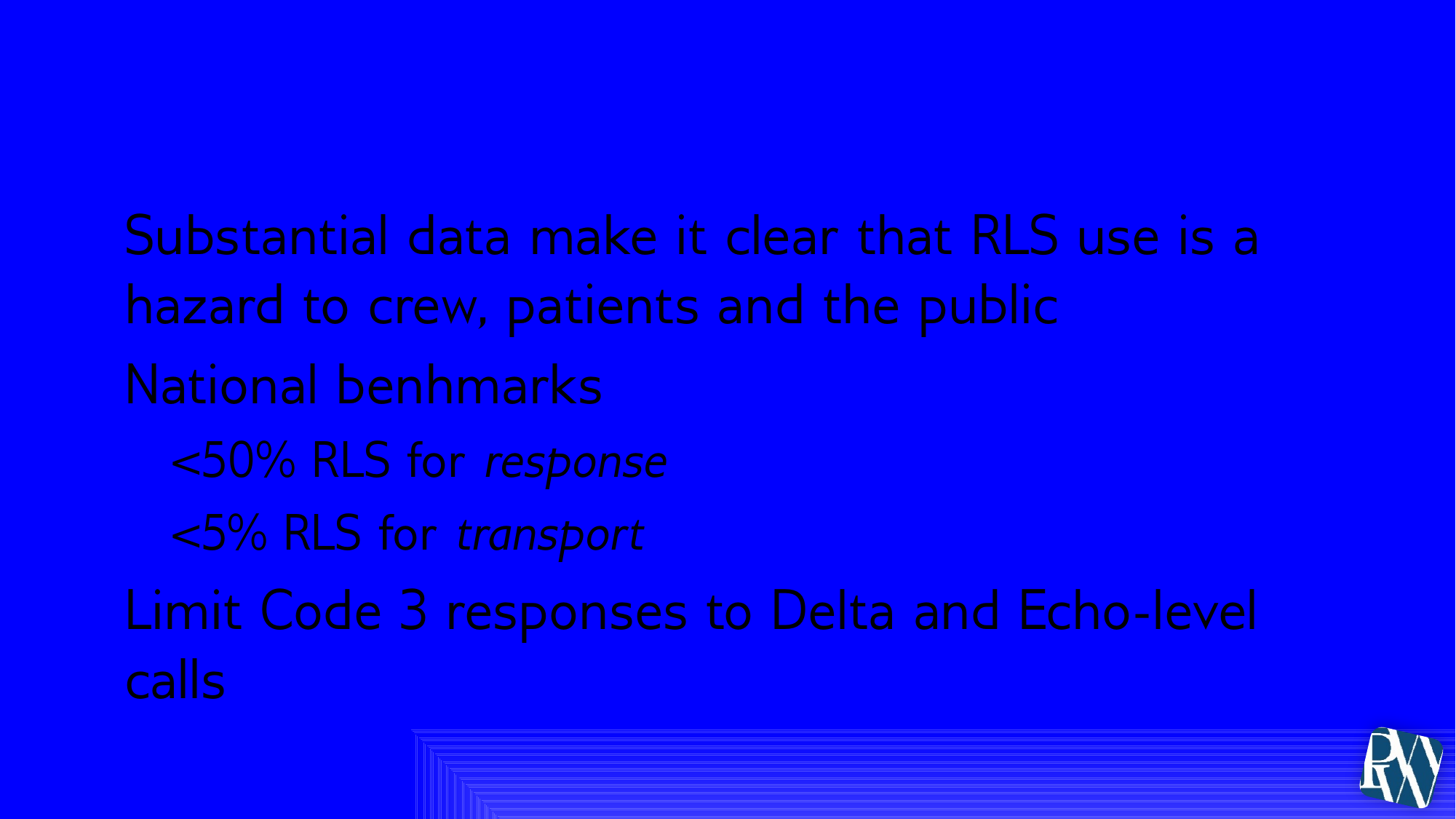

# 3. Reduce Red Lights and Siren Use
Substantial data make it clear that RLS use is a hazard to crew, patients and the public
National benhmarks
<50% RLS for response
<5% RLS for transport
Limit Code 3 responses to Delta and Echo-level calls